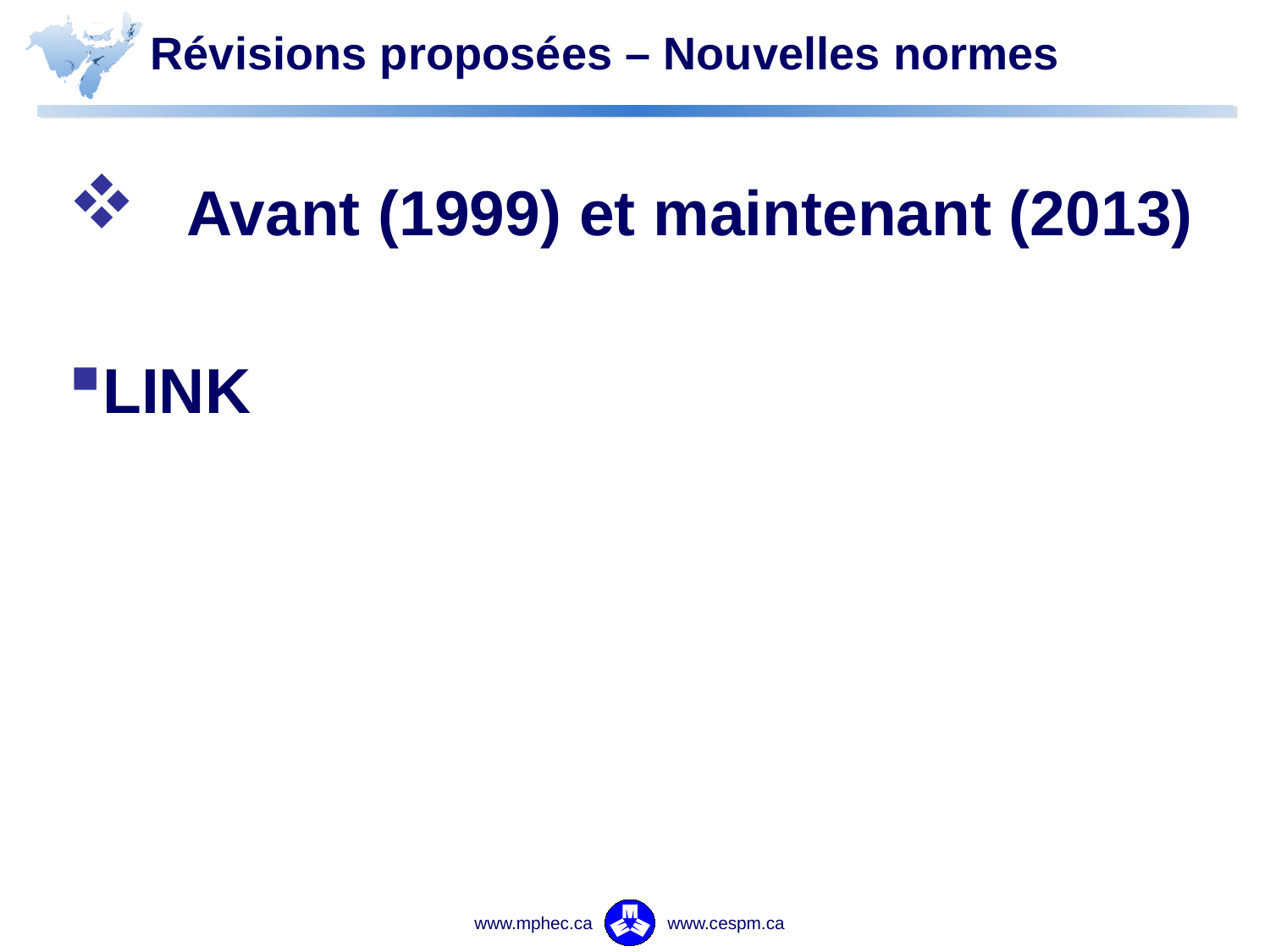

# Révisions proposées – Nouvelles normes
Avant (1999) et maintenant (2013)

LINK